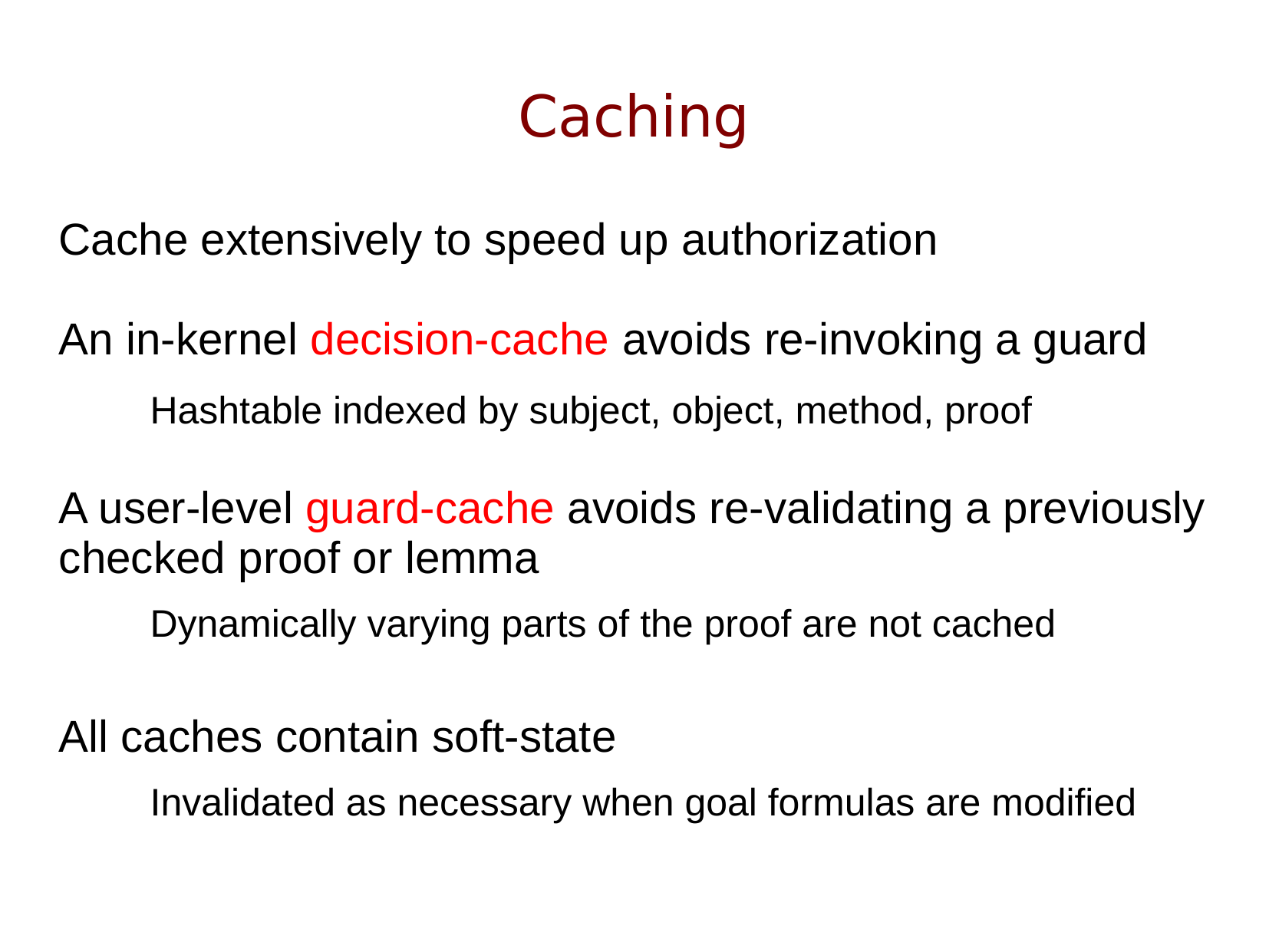

# Caching

Cache extensively to speed up authorization

An in-kernel decision-cache avoids re-invoking a guard
	Hashtable indexed by subject, object, method, proof

A user-level guard-cache avoids re-validating a previously checked proof or lemma
	Dynamically varying parts of the proof are not cached

All caches contain soft-state
	Invalidated as necessary when goal formulas are modified